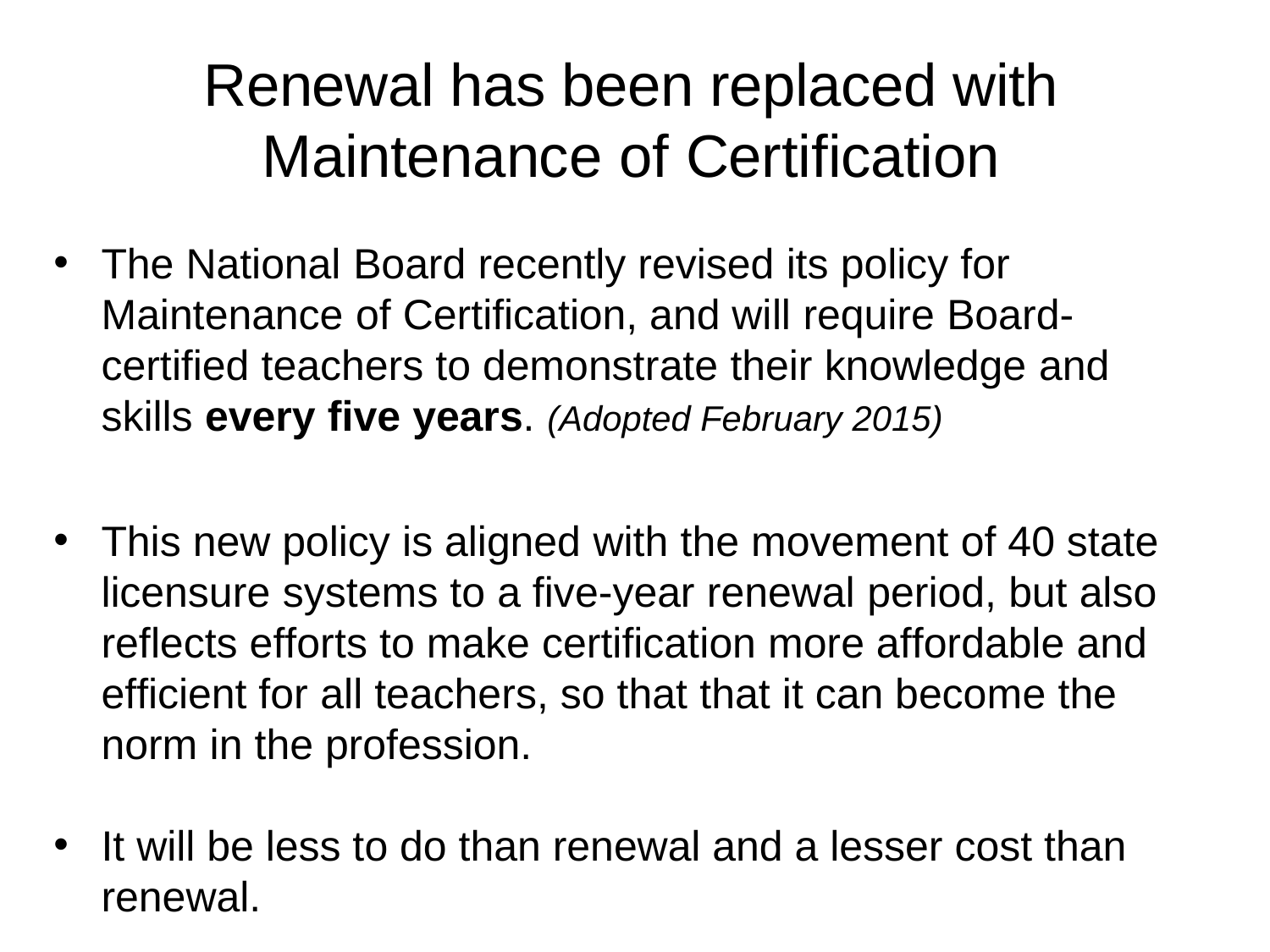

Renewal has been replaced with Maintenance of Certification
The National Board recently revised its policy for Maintenance of Certification, and will require Board- certified teachers to demonstrate their knowledge and skills every five years. (Adopted February 2015)

This new policy is aligned with the movement of 40 state licensure systems to a five-year renewal period, but also reflects efforts to make certification more affordable and efficient for all teachers, so that that it can become the norm in the profession.

It will be less to do than renewal and a lesser cost than renewal.